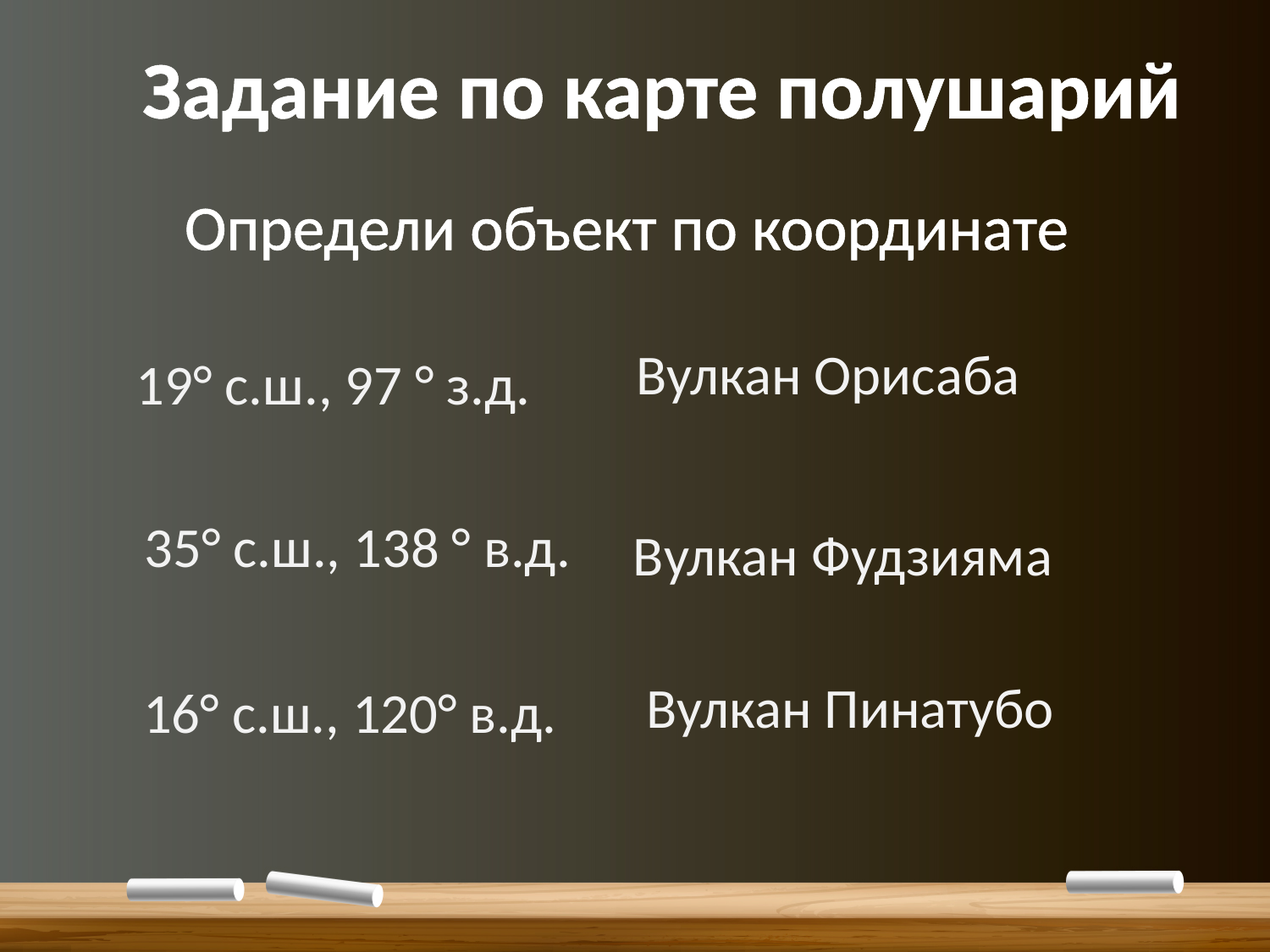

# Задание по карте полушарий
Определи объект по координате
Вулкан Орисаба
19° с.ш., 97 ° з.д.
35° с.ш., 138 ° в.д.
Вулкан Фудзияма
Вулкан Пинатубо
16° с.ш., 120° в.д.